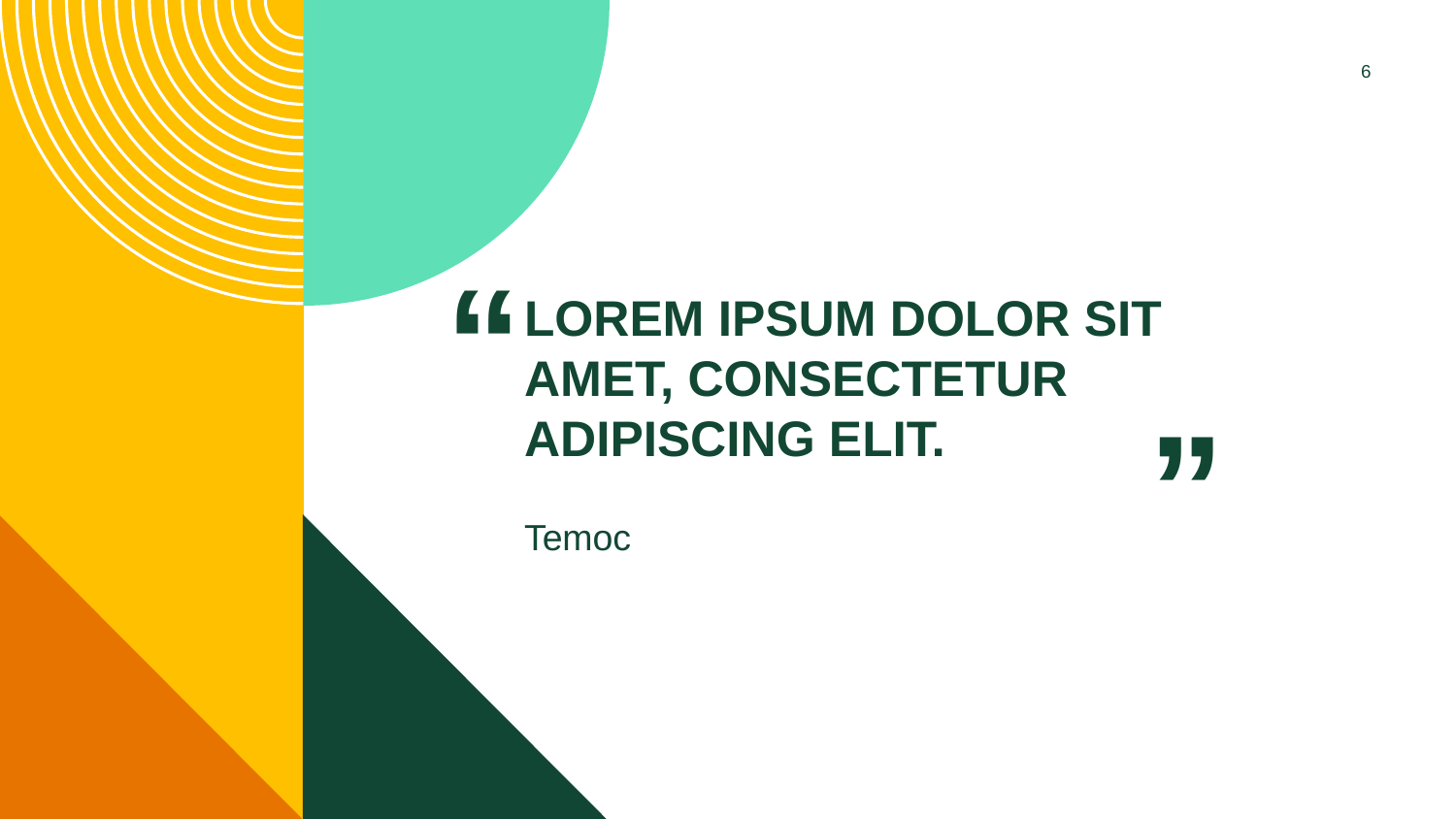

6
“
# Lorem ipsum dolor sit amet, consectetur adipiscing elit.
”
Temoc